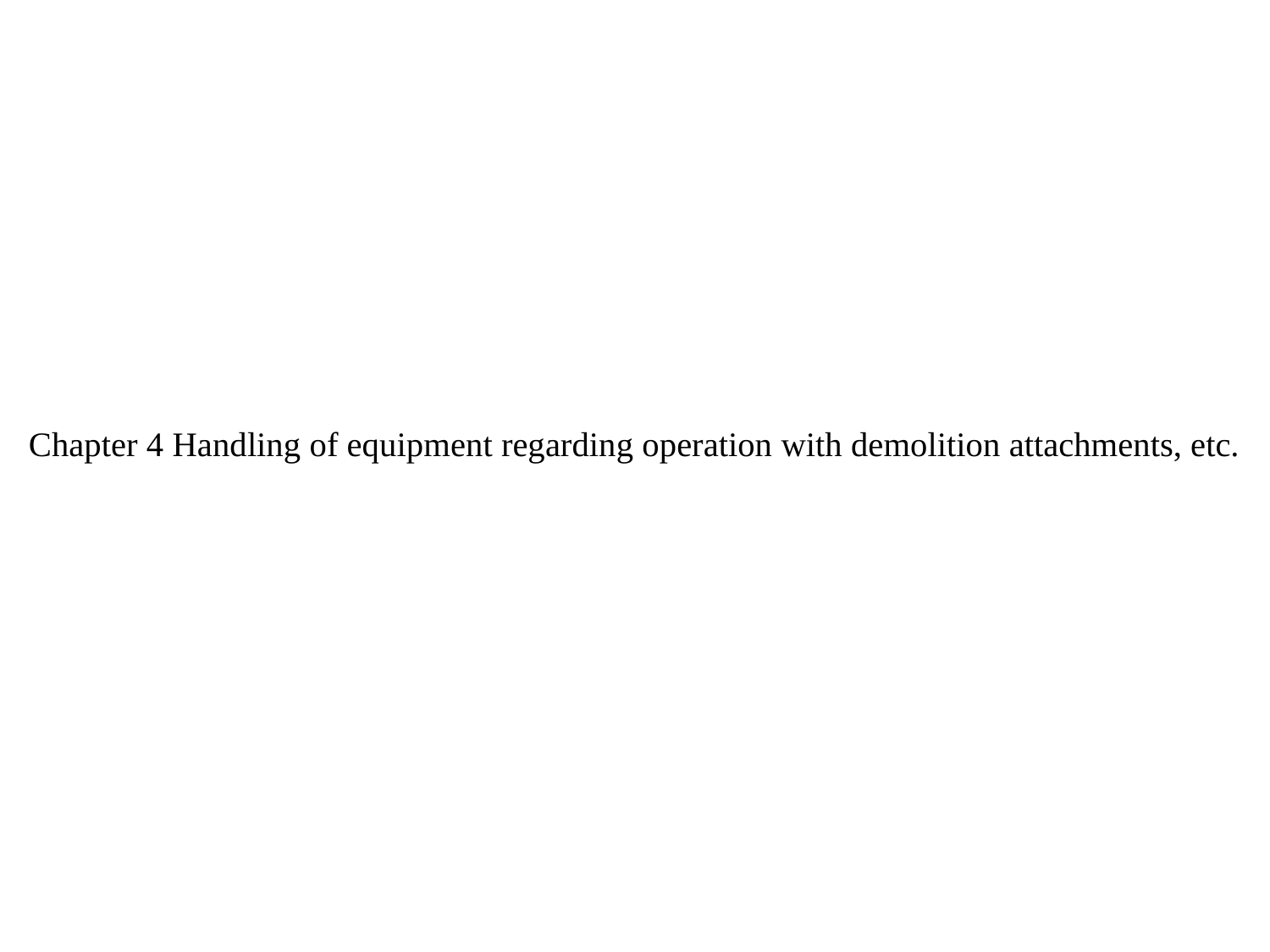

# Chapter 4 Handling of equipment regarding operation with demolition attachments, etc.